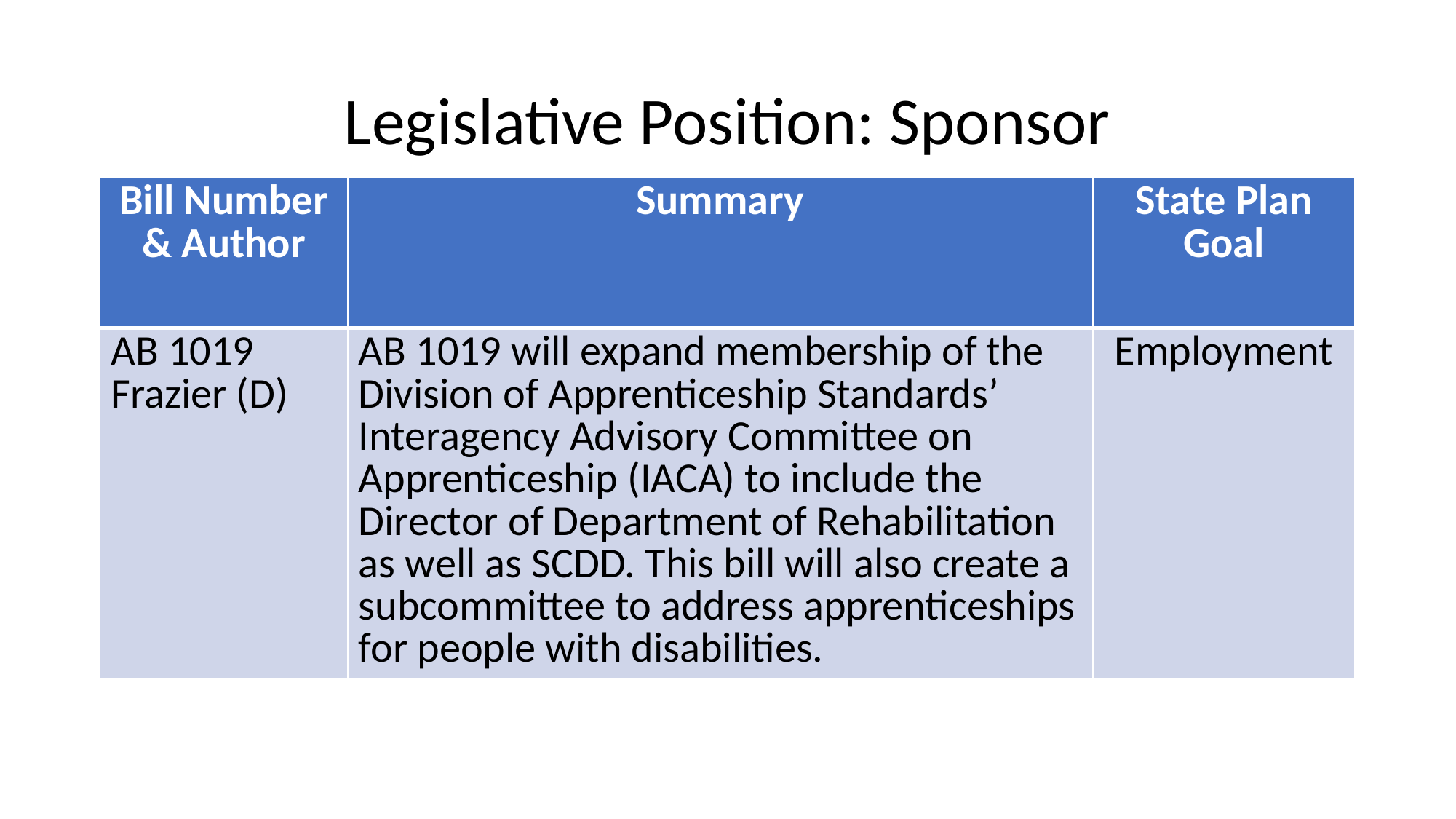

# Legislative Position: Sponsor
| Bill Number & Author | Summary | State Plan Goal |
| --- | --- | --- |
| AB 1019 Frazier (D) | AB 1019 will expand membership of the Division of Apprenticeship Standards’ Interagency Advisory Committee on Apprenticeship (IACA) to include the Director of Department of Rehabilitation as well as SCDD. This bill will also create a subcommittee to address apprenticeships for people with disabilities. | Employment |